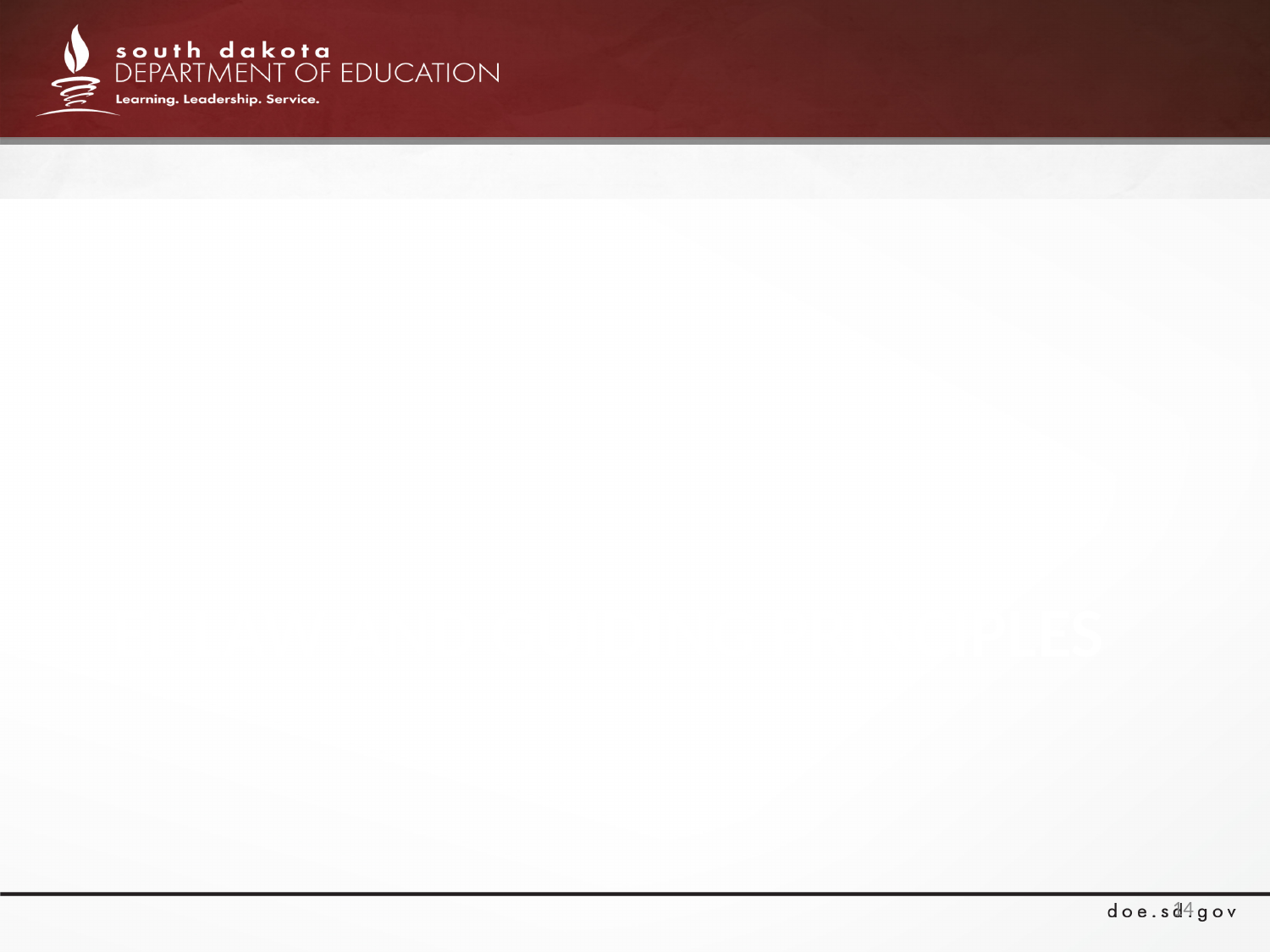

# EL Law and Guiding Principles
14